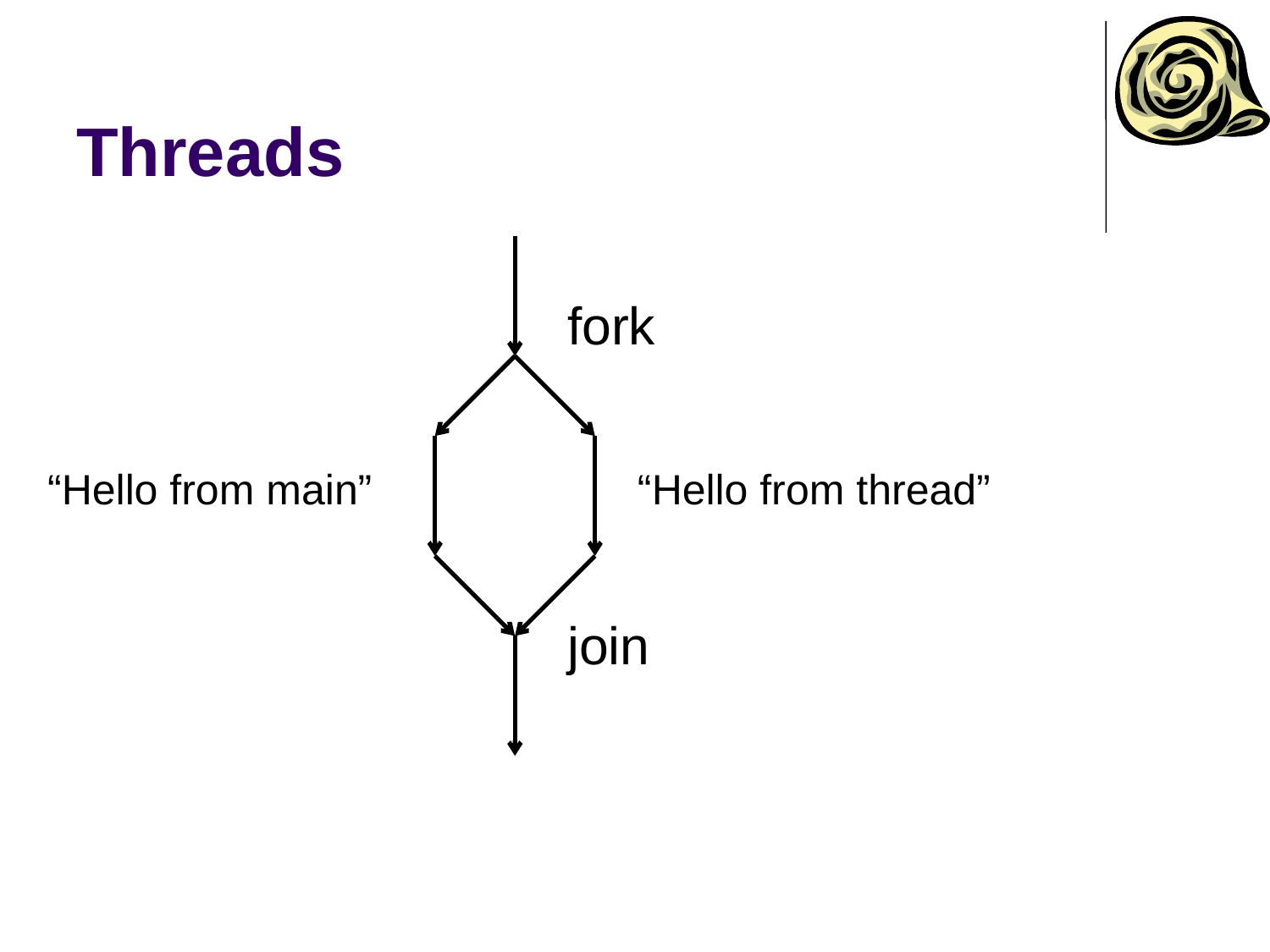

# Threads
fork
“Hello from main”
“Hello from thread”
join